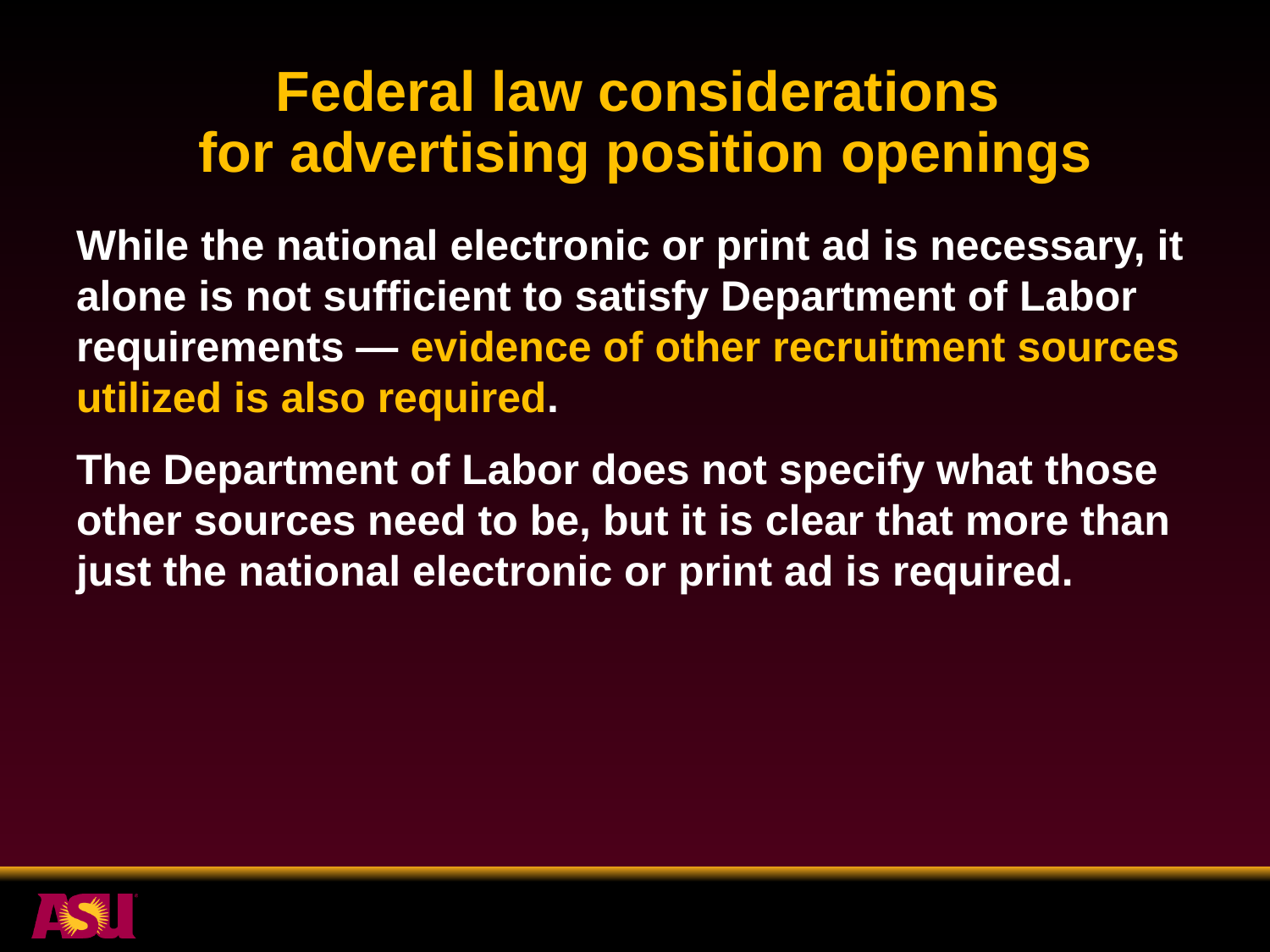

# Federal law considerations for advertising position openings
While the national electronic or print ad is necessary, it alone is not sufficient to satisfy Department of Labor requirements — evidence of other recruitment sources utilized is also required.
The Department of Labor does not specify what those other sources need to be, but it is clear that more than just the national electronic or print ad is required.